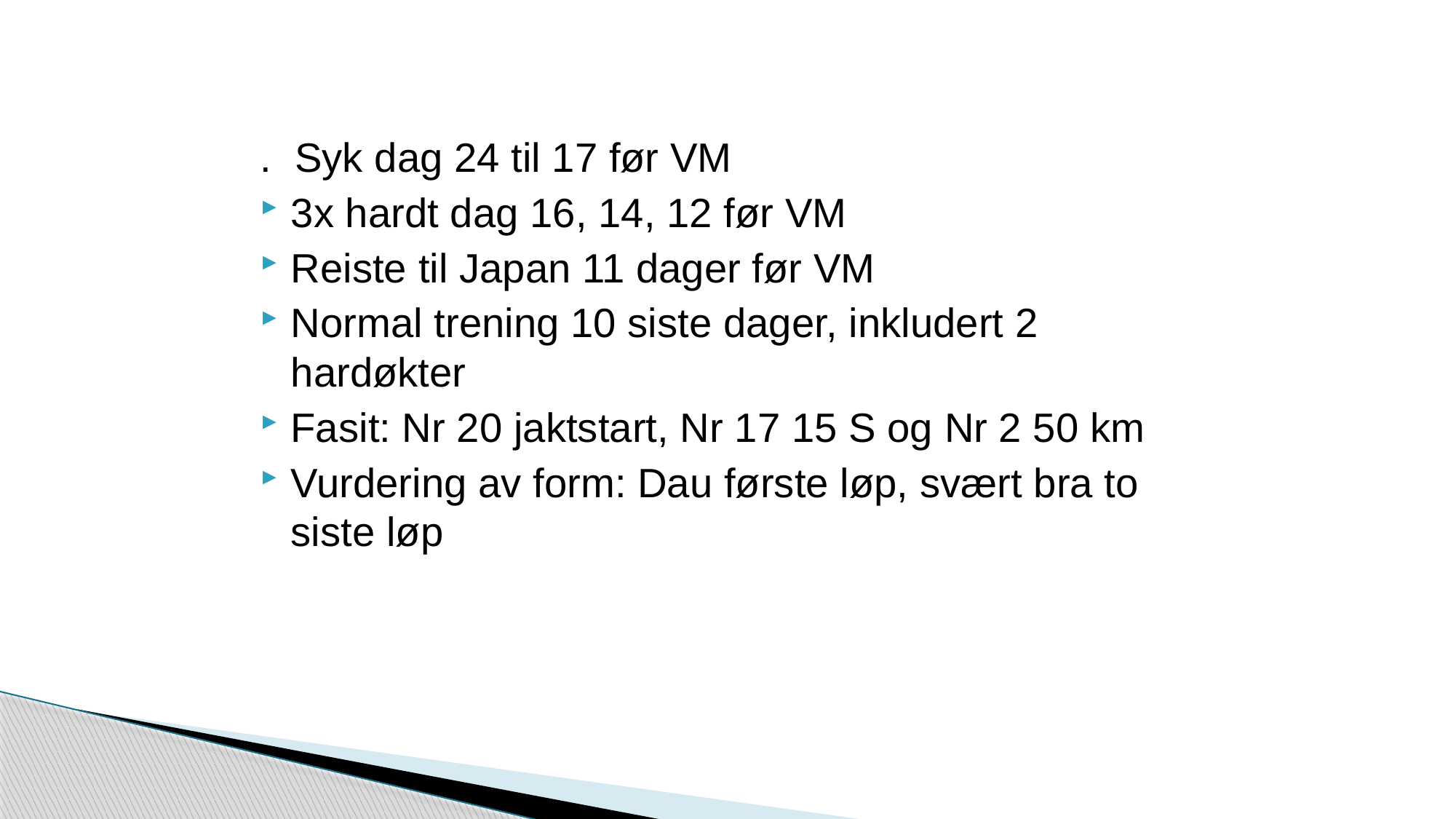

#
.  Syk dag 24 til 17 før VM
3x hardt dag 16, 14, 12 før VM
Reiste til Japan 11 dager før VM
Normal trening 10 siste dager, inkludert 2 hardøkter
Fasit: Nr 20 jaktstart, Nr 17 15 S og Nr 2 50 km
Vurdering av form: Dau første løp, svært bra to siste løp